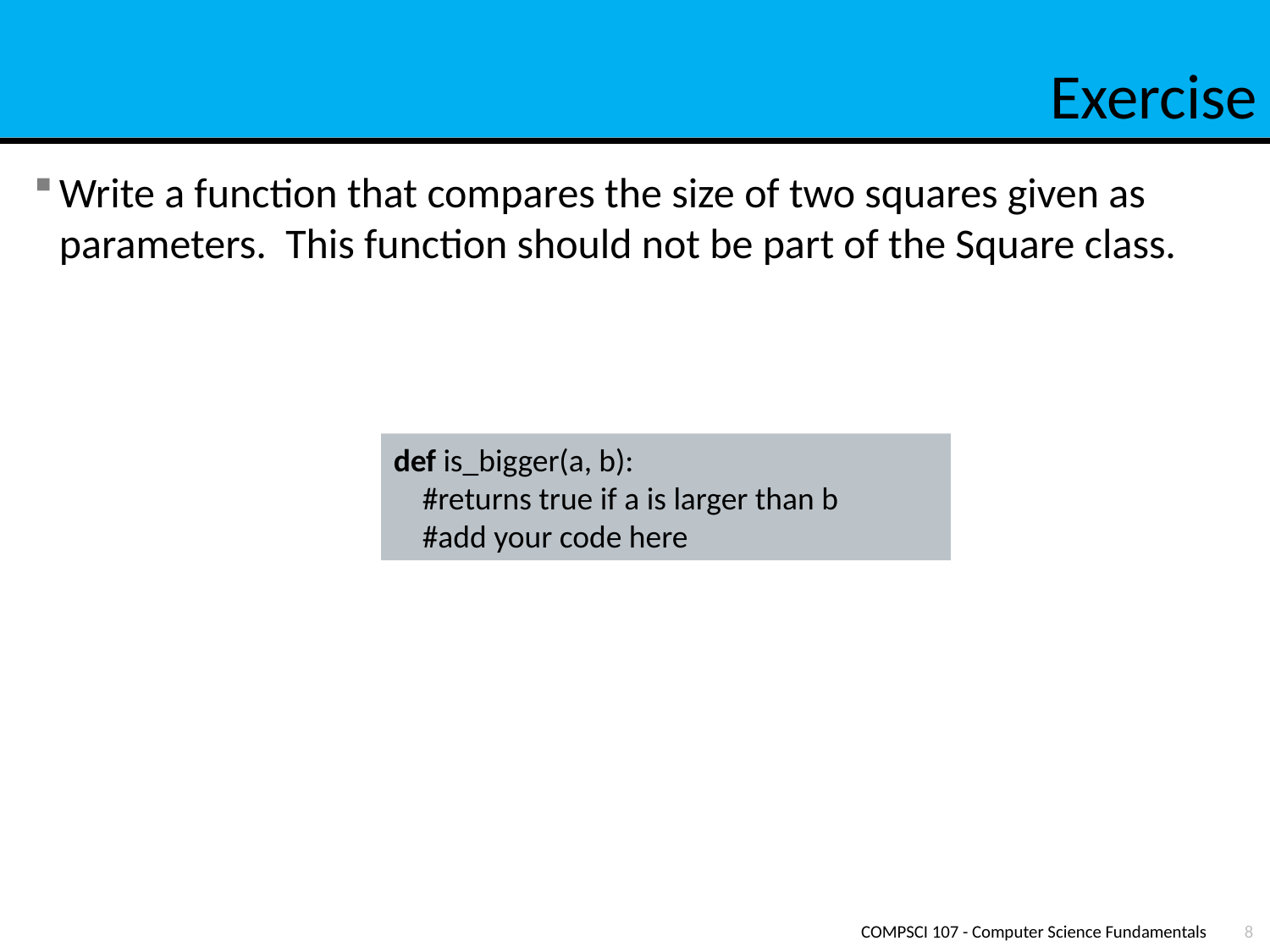

# Exercise
Write a function that compares the size of two squares given as parameters.  This function should not be part of the Square class.

def is_bigger(a, b):
    #returns true if a is larger than b
    #add your code here
COMPSCI 107 - Computer Science Fundamentals
8